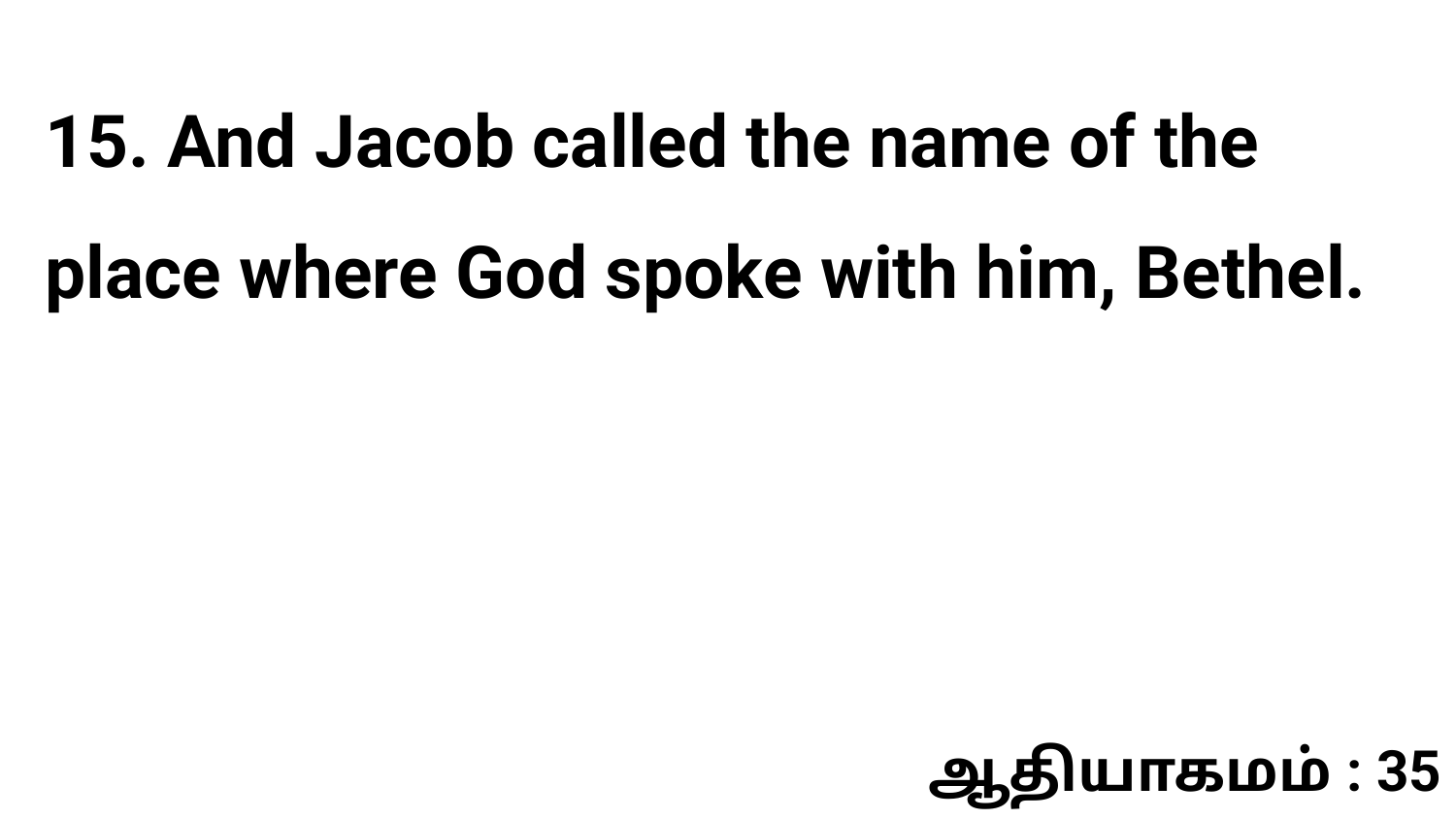

15. And Jacob called the name of the place where God spoke with him, Bethel.
ஆதியாகமம் : 35